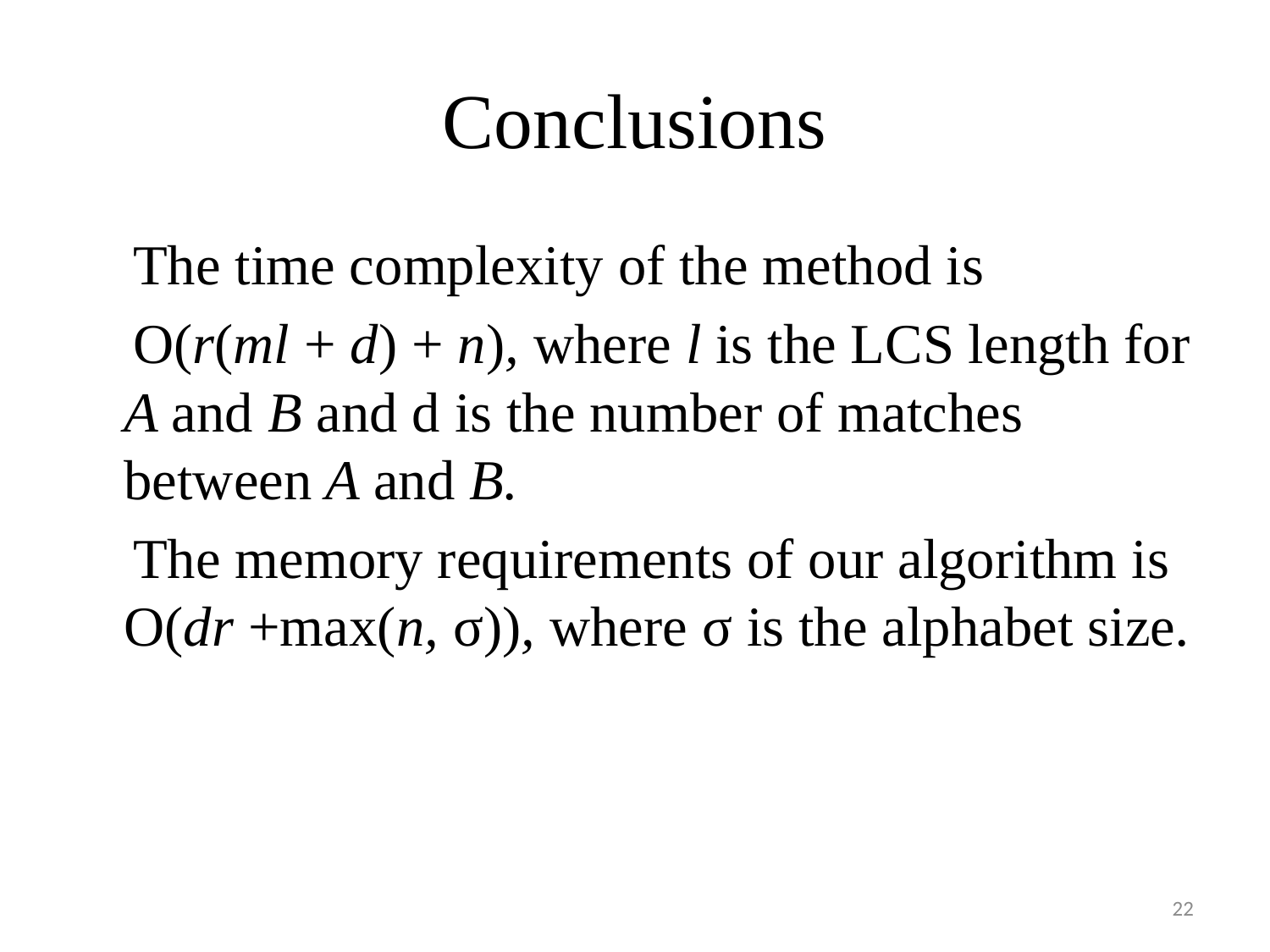

# Conclusions
    The time complexity of the method is
    O(r(ml + d) + n), where l is the LCS length for A and B and d is the number of matches between A and B.
    The memory requirements of our algorithm is O(dr +max(n, σ)), where σ is the alphabet size.
22